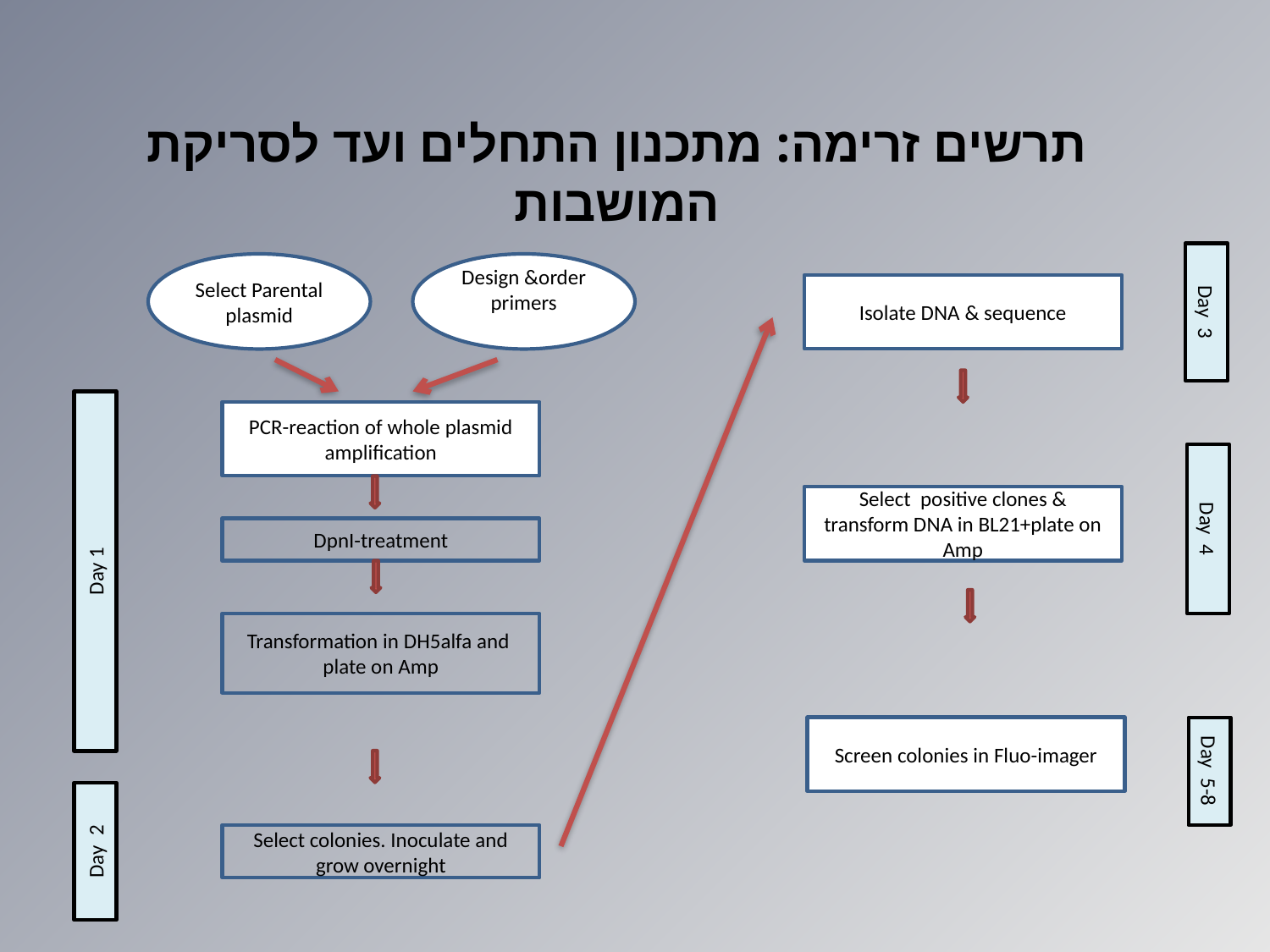

# תרשים זרימה: מתכנון התחלים ועד לסריקת המושבות
Day  3
Select Parental plasmid
Design &order primers

Isolate DNA & sequence

Day 1
PCR-reaction of whole plasmid amplification
Day  4

Select  positive clones & transform DNA in BL21+plate on Amp
DpnI-treatment

Transformation in DH5alfa and  plate on Amp
Screen colonies in Fluo-imager
Day  5-8

Day  2
Select colonies. Inoculate and grow overnight